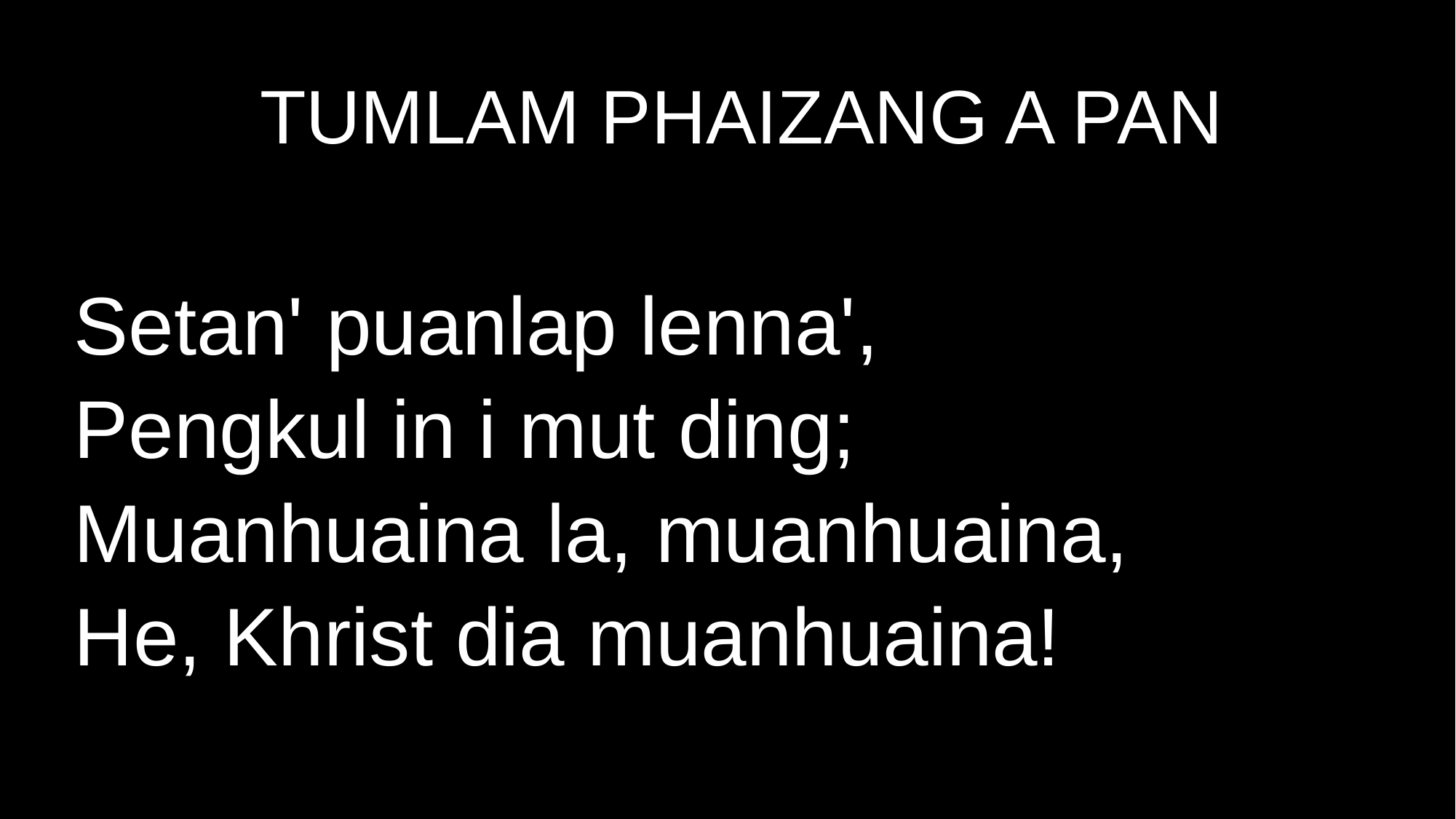

TUMLAM PHAIZANG A PAN
Setan' puanlap lenna',
Pengkul in i mut ding;
Muanhuaina la, muanhuaina,
He, Khrist dia muanhuaina!